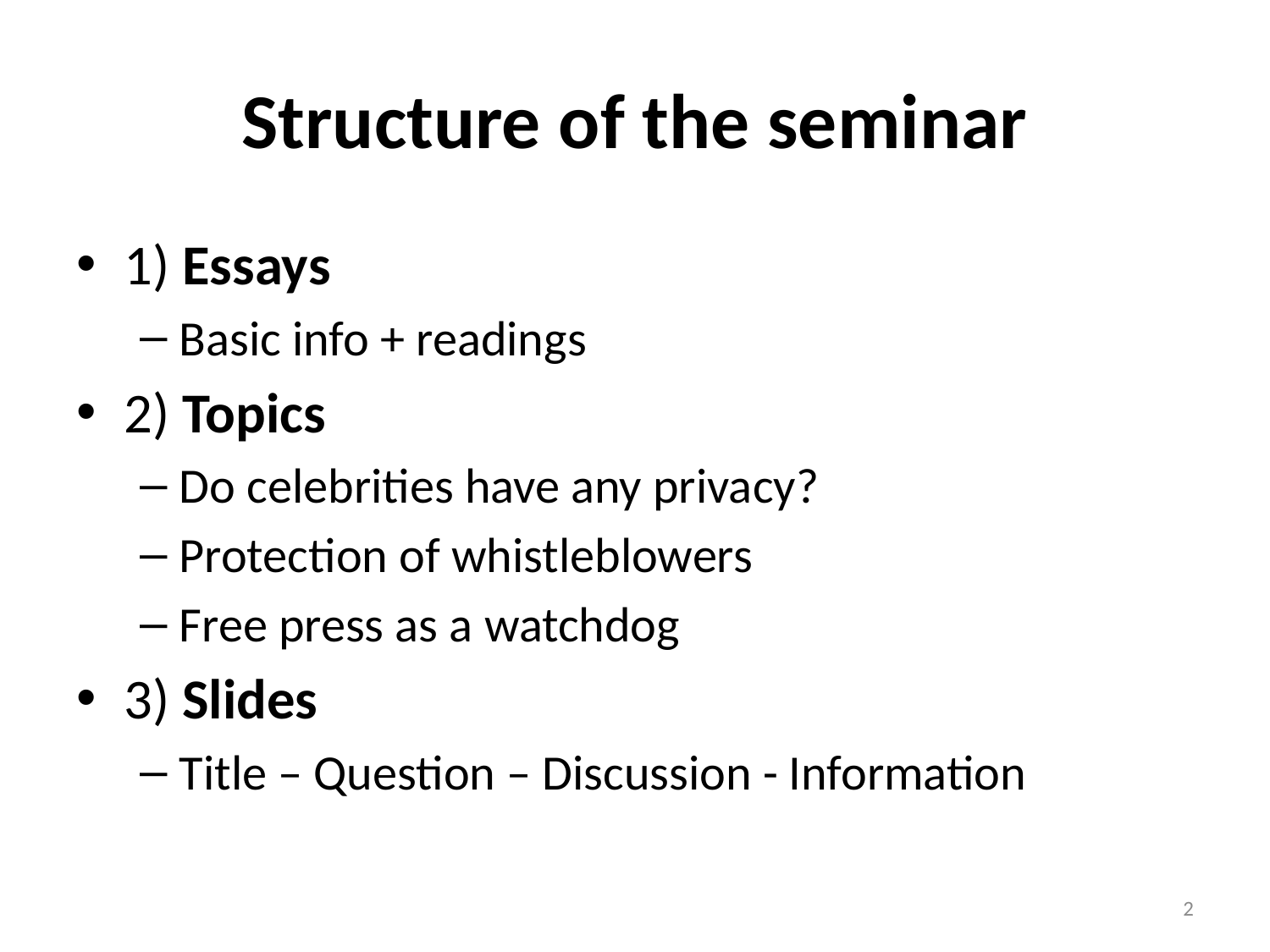

# Structure of the seminar
1) Essays
Basic info + readings
2) Topics
Do celebrities have any privacy?
Protection of whistleblowers
Free press as a watchdog
3) Slides
Title – Question – Discussion - Information
2